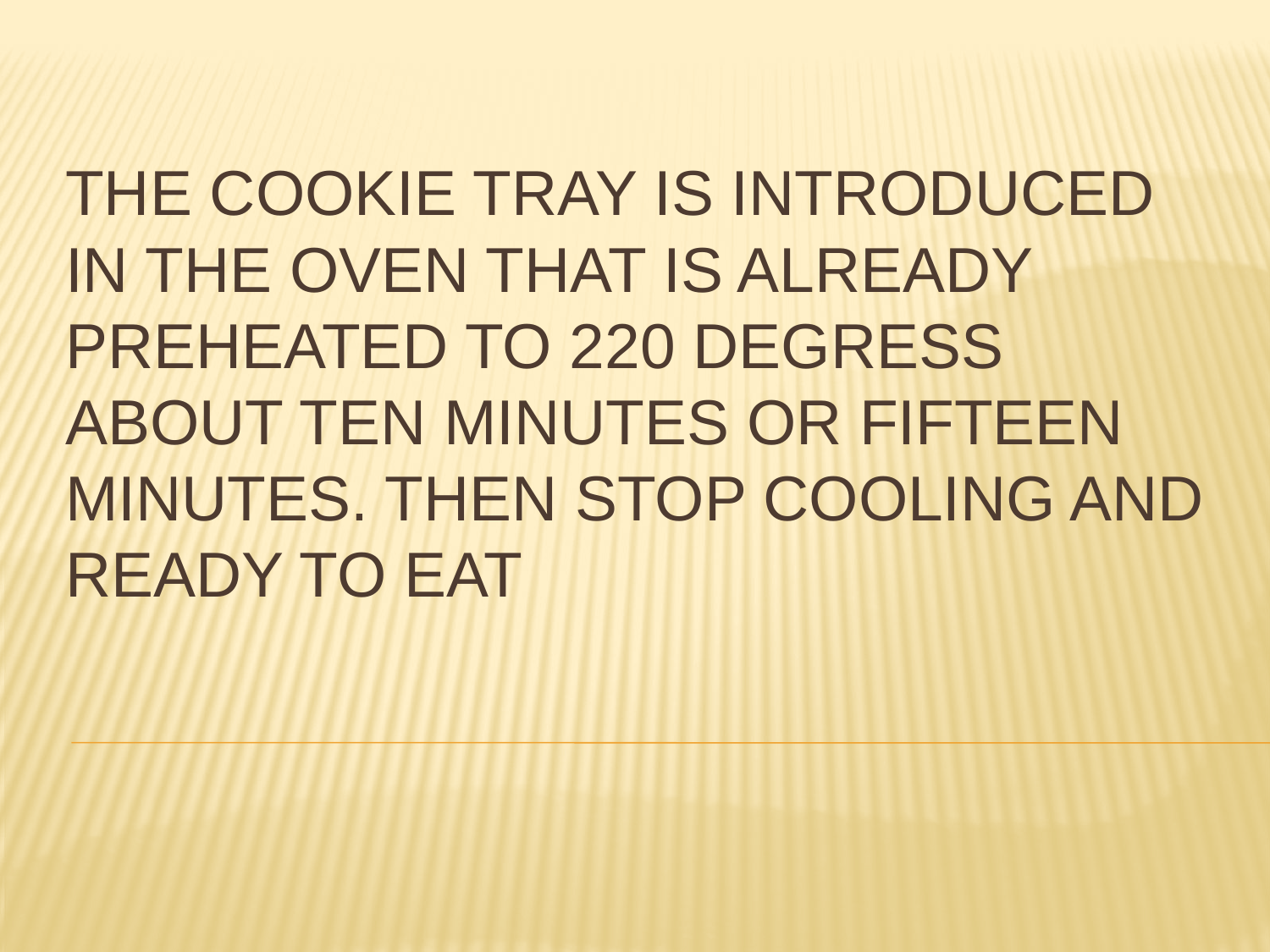

# THE COOKIE TRAY IS INTRODUCED IN THE OVEN THAT IS ALREADY PREHEATED TO 220 DEGRESS ABOUT TEN MINUTES OR FIFTEEN MINUTES. THEN STOP COOLING AND READY TO EAT